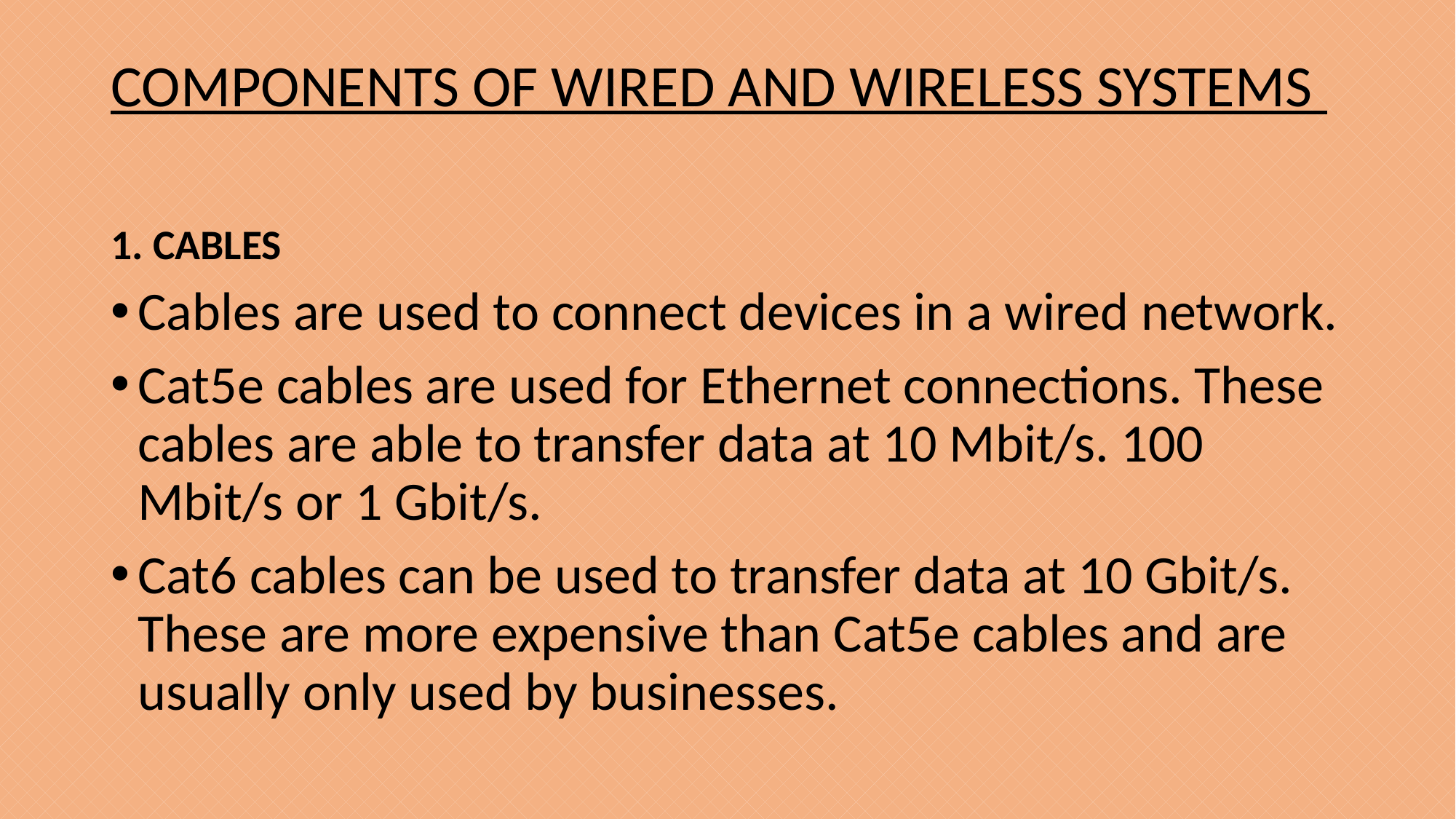

# COMPONENTS OF WIRED AND WIRELESS SYSTEMS
1. CABLES
Cables are used to connect devices in a wired network.
Cat5e cables are used for Ethernet connections. These cables are able to transfer data at 10 Mbit/s. 100 Mbit/s or 1 Gbit/s.
Cat6 cables can be used to transfer data at 10 Gbit/s. These are more expensive than Cat5e cables and are usually only used by businesses.